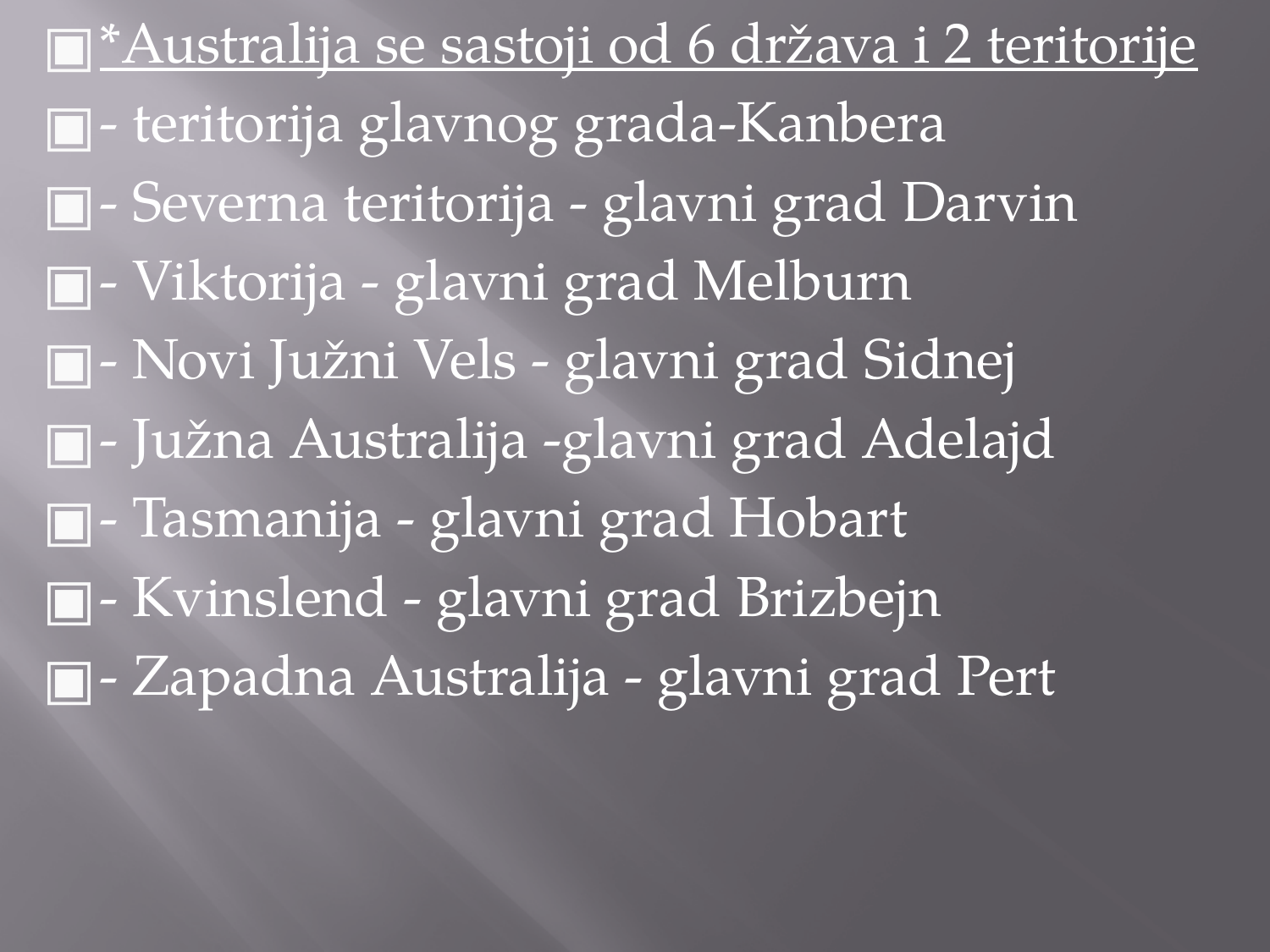

*Australija se sastoji od 6 država i 2 teritorije
- teritorija glavnog grada-Kanbera
- Severna teritorija - glavni grad Darvin
- Viktorija - glavni grad Melburn
- Novi Južni Vels - glavni grad Sidnej
- Južna Australija -glavni grad Adelajd
- Tasmanija - glavni grad Hobart
- Kvinslend - glavni grad Brizbejn
- Zapadna Australija - glavni grad Pert